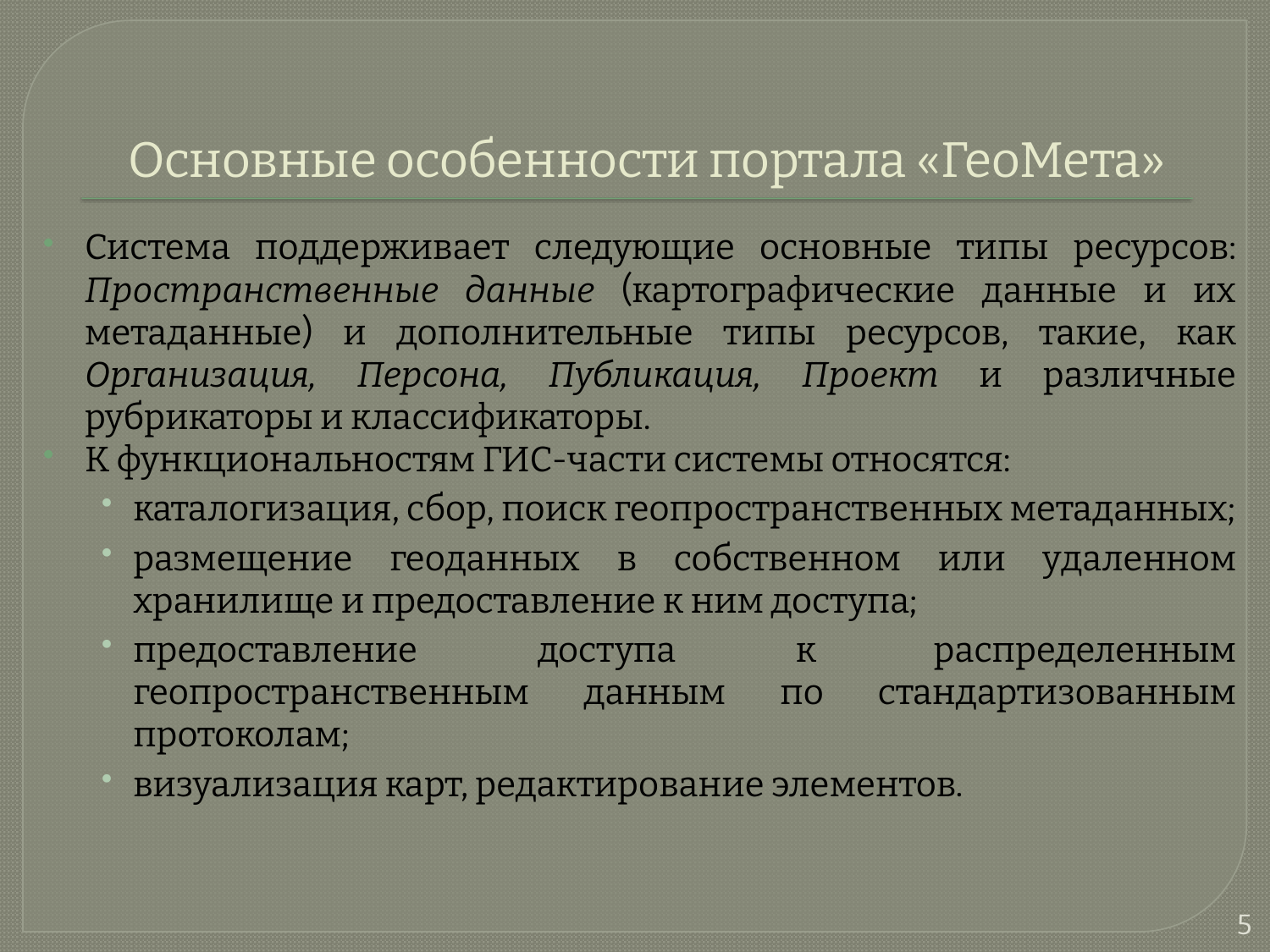

# Основные особенности портала «ГеоМета»
Система поддерживает следующие основные типы ресурсов: Пространственные данные (картографические данные и их метаданные) и дополнительные типы ресурсов, такие, как Организация, Персона, Публикация, Проект и различные рубрикаторы и классификаторы.
К функциональностям ГИС-части системы относятся:
каталогизация, сбор, поиск геопространственных метаданных;
размещение геоданных в собственном или удаленном хранилище и предоставление к ним доступа;
предоставление доступа к распределенным геопространственным данным по стандартизованным протоколам;
визуализация карт, редактирование элементов.

5